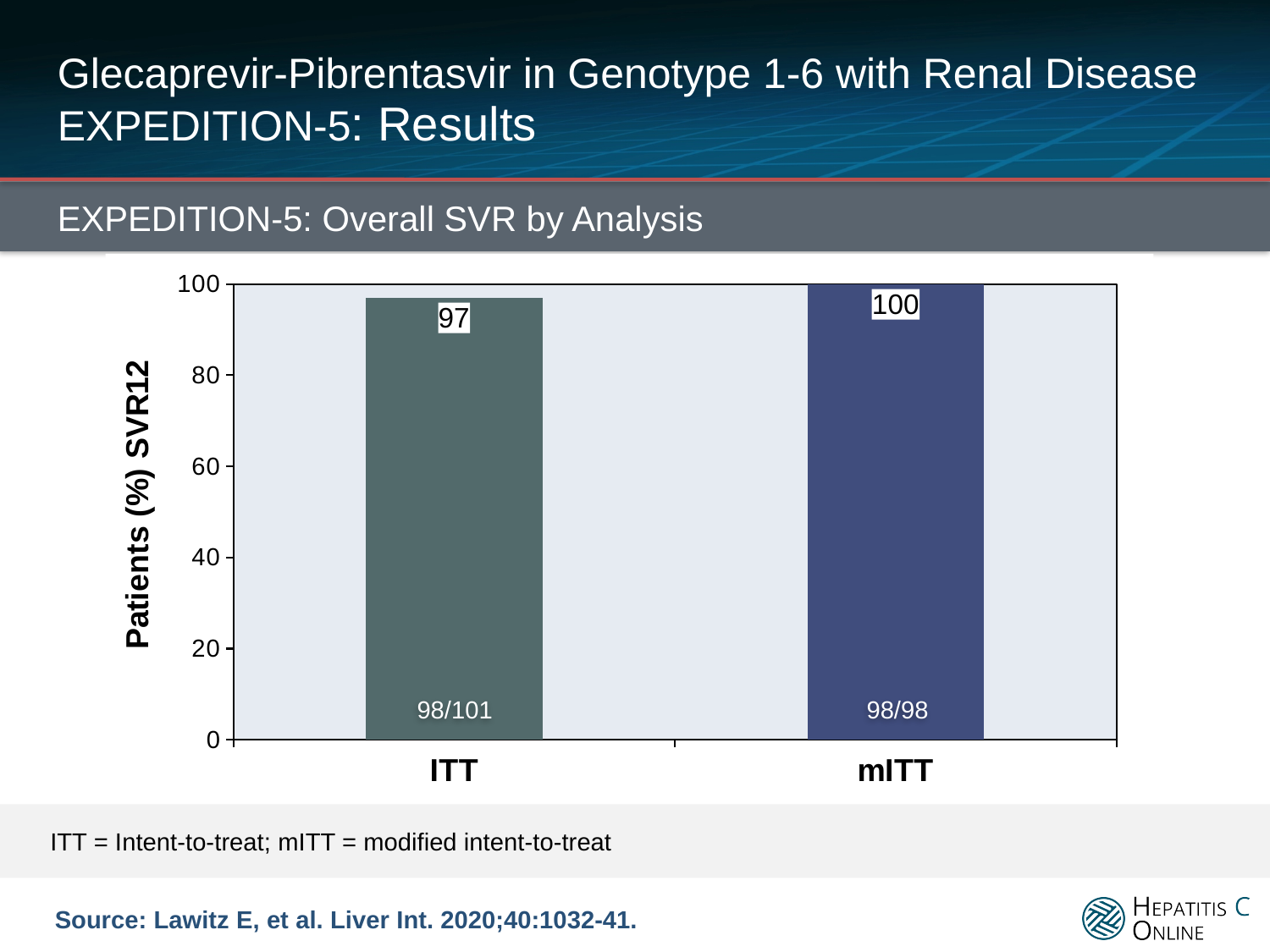

# Glecaprevir-Pibrentasvir in Genotype 1-6 with Renal Disease EXPEDITION-5: Results

EXPEDITION-5: Overall SVR by Analysis

### Chart

| Category |  |
|---|---|
| ITT | 97.0 |
| mITT | 100.0 |
98/101
98/98
ITT = Intent-to-treat; mITT = modified intent-to-treat
Source: Lawitz E, et al. Liver Int. 2020;40:1032-41.